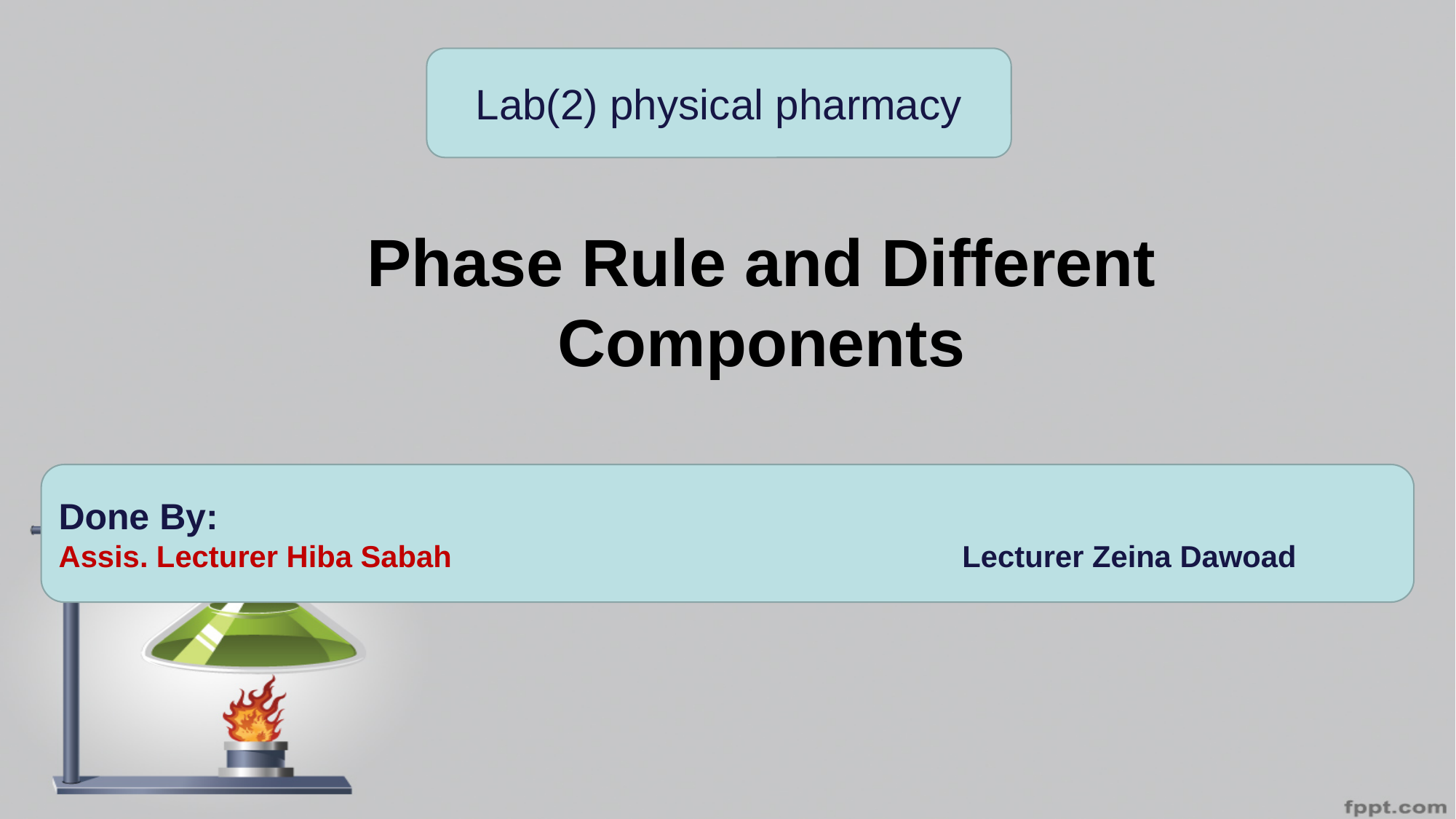

Lab(2) physical pharmacy
# Phase Rule and Different Components
Done By:
Assis. Lecturer Hiba Sabah                                                             Lecturer Zeina Dawoad